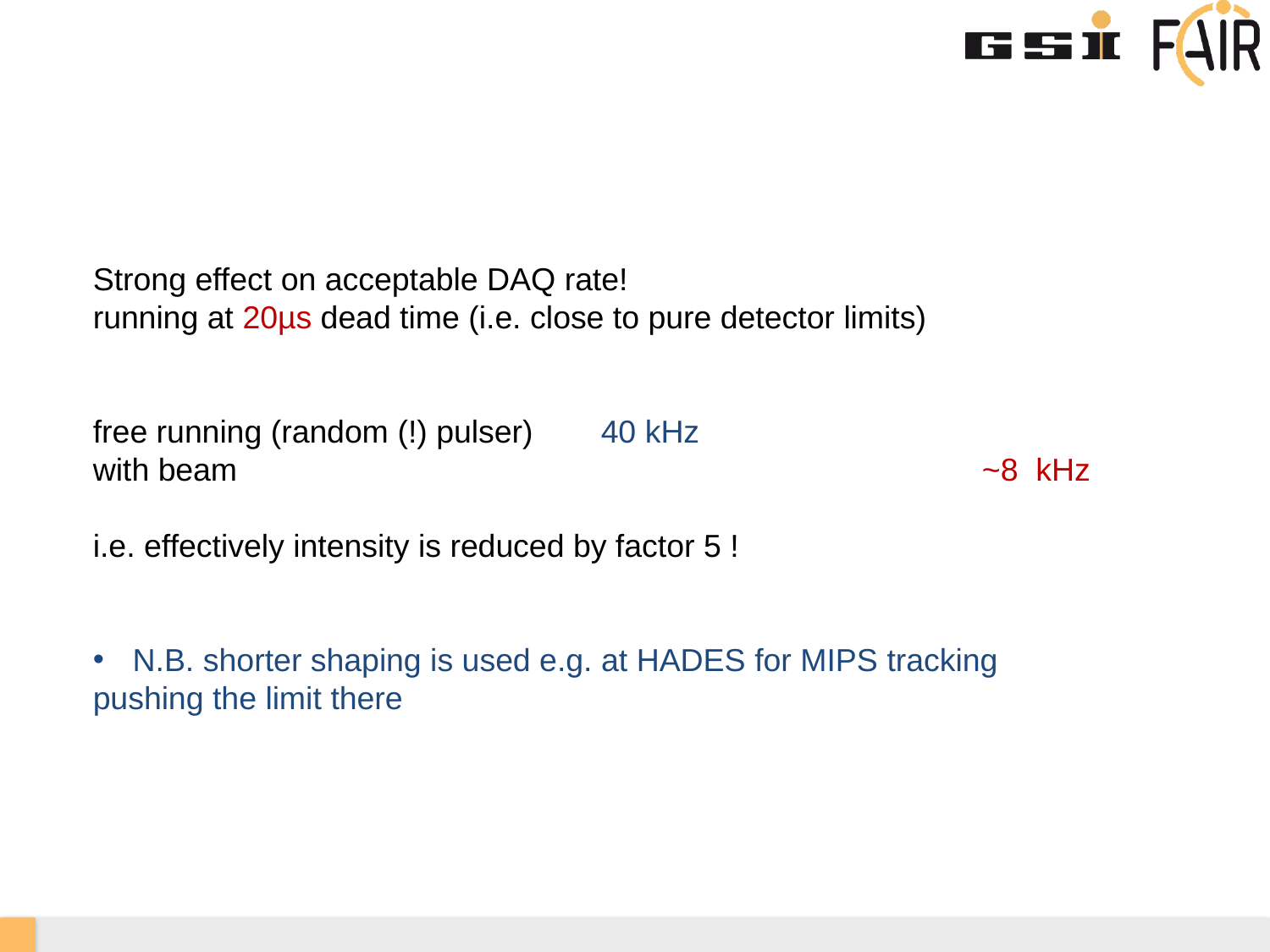

14
Strong effect on acceptable DAQ rate!
running at 20µs dead time (i.e. close to pure detector limits)

free running (random (!) pulser) 	40 kHz
with beam 				       		~8  kHz

i.e. effectively intensity is reduced by factor 5 !

N.B. shorter shaping is used e.g. at HADES for MIPS tracking
pushing the limit there